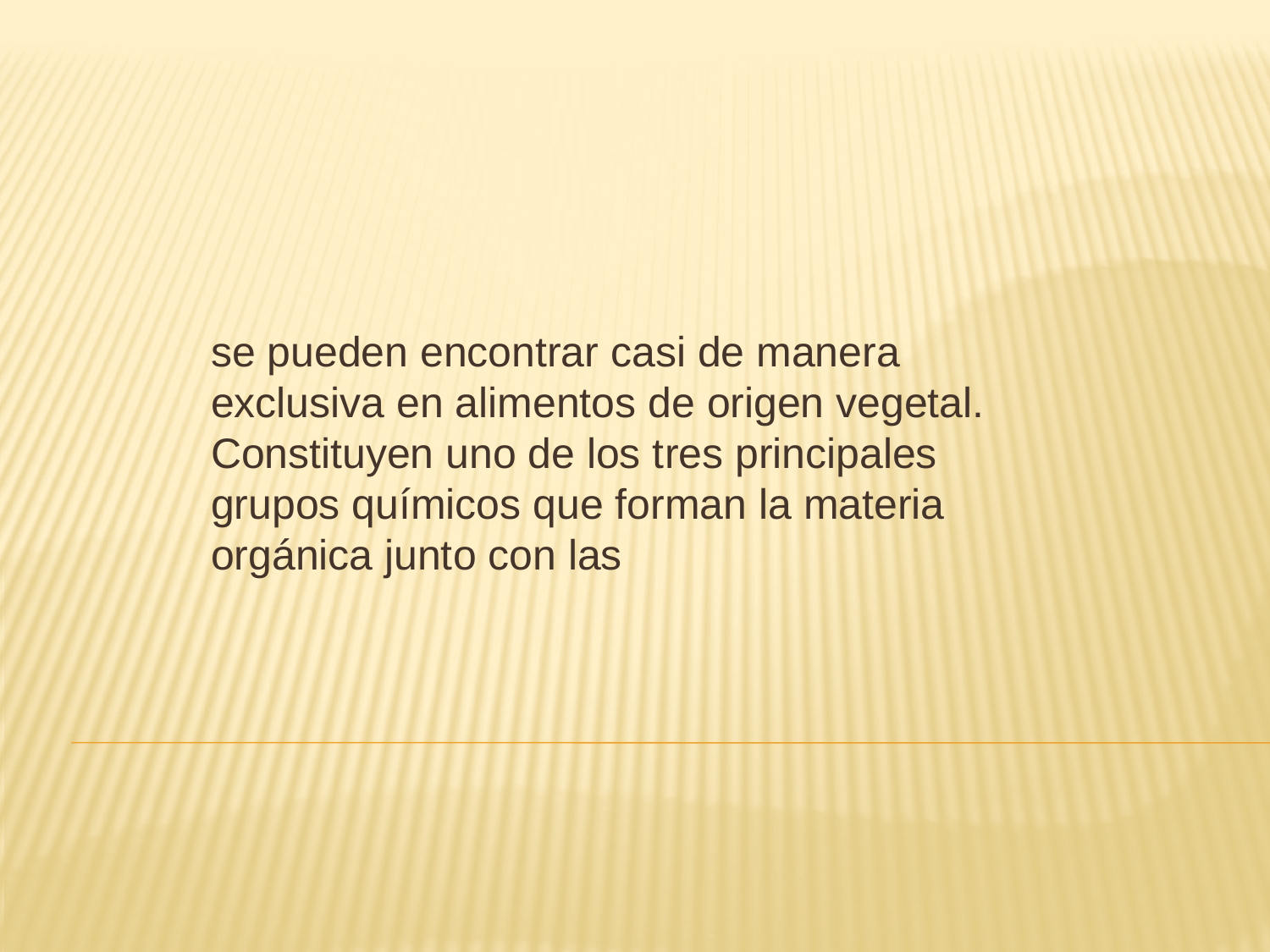

se pueden encontrar casi de manera exclusiva en alimentos de origen vegetal. Constituyen uno de los tres principales grupos químicos que forman la materia orgánica junto con las